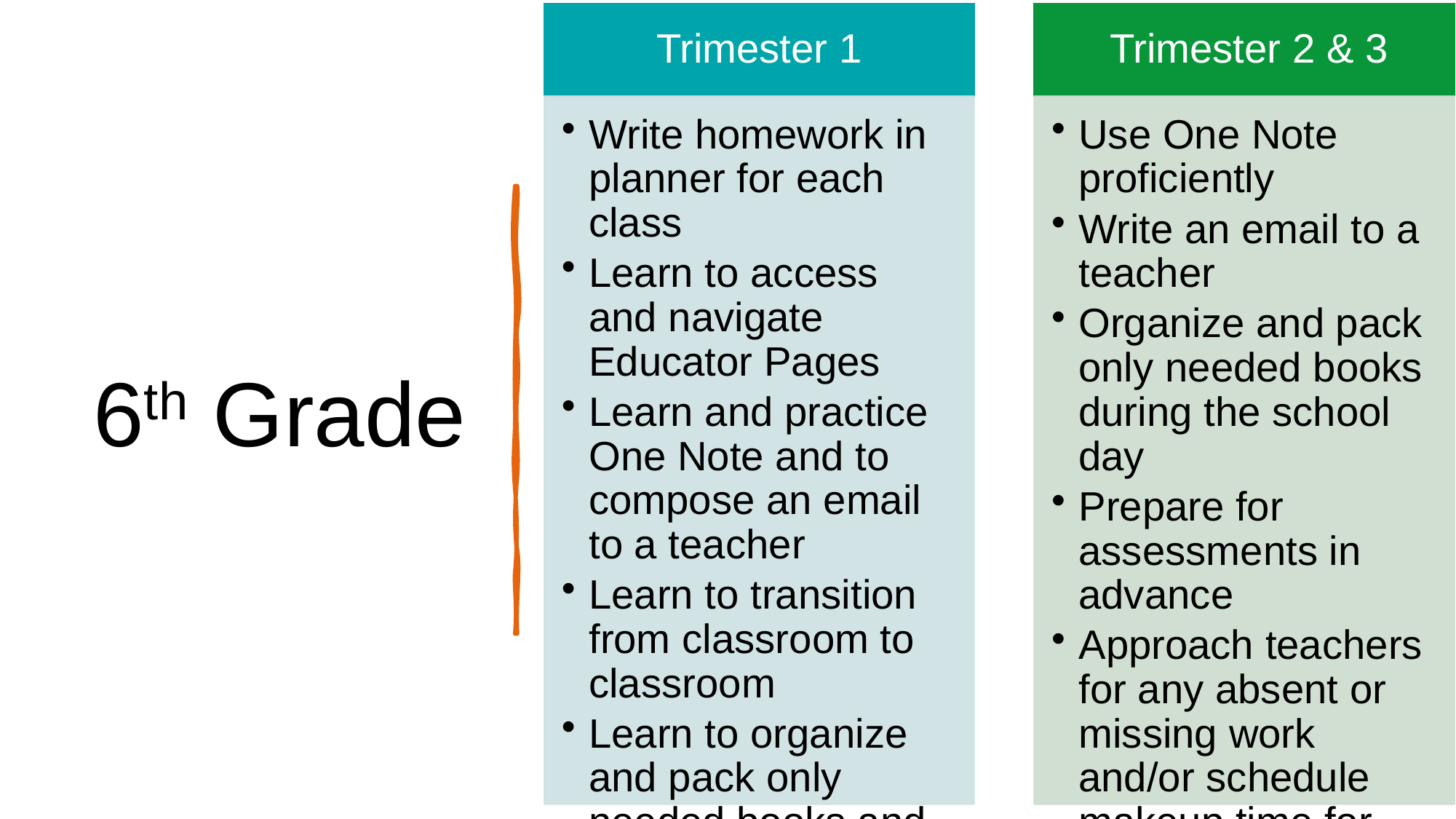

Trimester 1
Write homework in planner for each class
Learn to access and navigate Educator Pages
Learn and practice One Note and to compose an email to a teacher
Learn to transition from classroom to classroom
Learn to organize and pack only needed books and materials during the school day
Comply to dress code
Check your personal email at least twice a day
Trimester 2 & 3
Use One Note proficiently
Write an email to a teacher
Organize and pack only needed books during the school day
Prepare for assessments in advance
Approach teachers for any absent or missing work and/or schedule makeup time for missed assessments
Arrive to school daily in appropriate uniform dress code
# 6th Grade